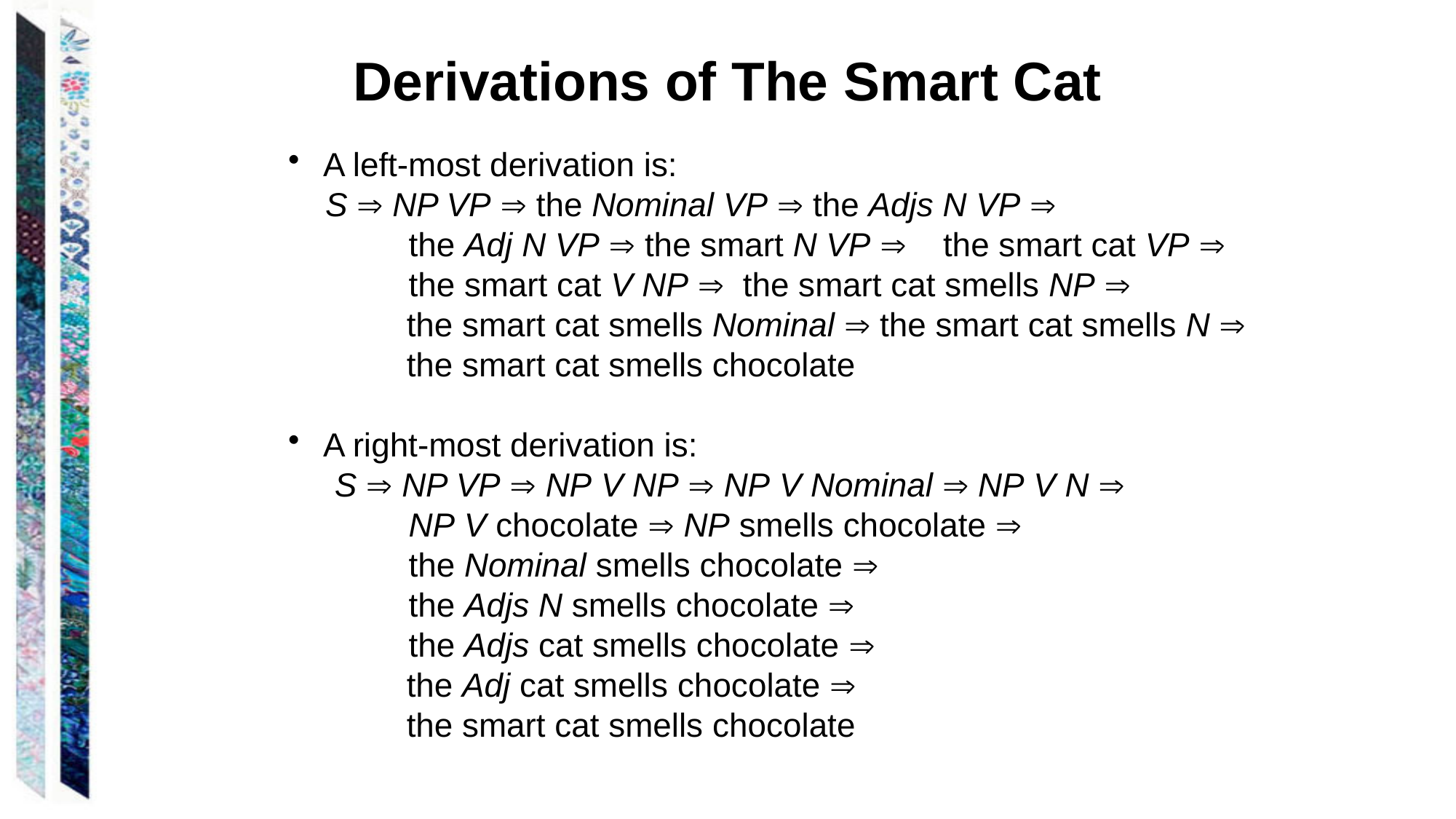

# Derivations of The Smart Cat
 A left-most derivation is:
    S ⇒ NP VP ⇒ the Nominal VP ⇒ the Adjs N VP ⇒
             the Adj N VP ⇒ the smart N VP ⇒ 	the smart cat VP ⇒
             the smart cat V NP ⇒  the smart cat smells NP ⇒
	 the smart cat smells Nominal ⇒ the smart cat smells N ⇒
	 the smart cat smells chocolate

 A right-most derivation is:
     S ⇒ NP VP ⇒ NP V NP ⇒ NP V Nominal ⇒ NP V N ⇒
             NP V chocolate ⇒ NP smells chocolate ⇒
             the Nominal smells chocolate ⇒
             the Adjs N smells chocolate ⇒
             the Adjs cat smells chocolate ⇒
	 the Adj cat smells chocolate ⇒
	 the smart cat smells chocolate